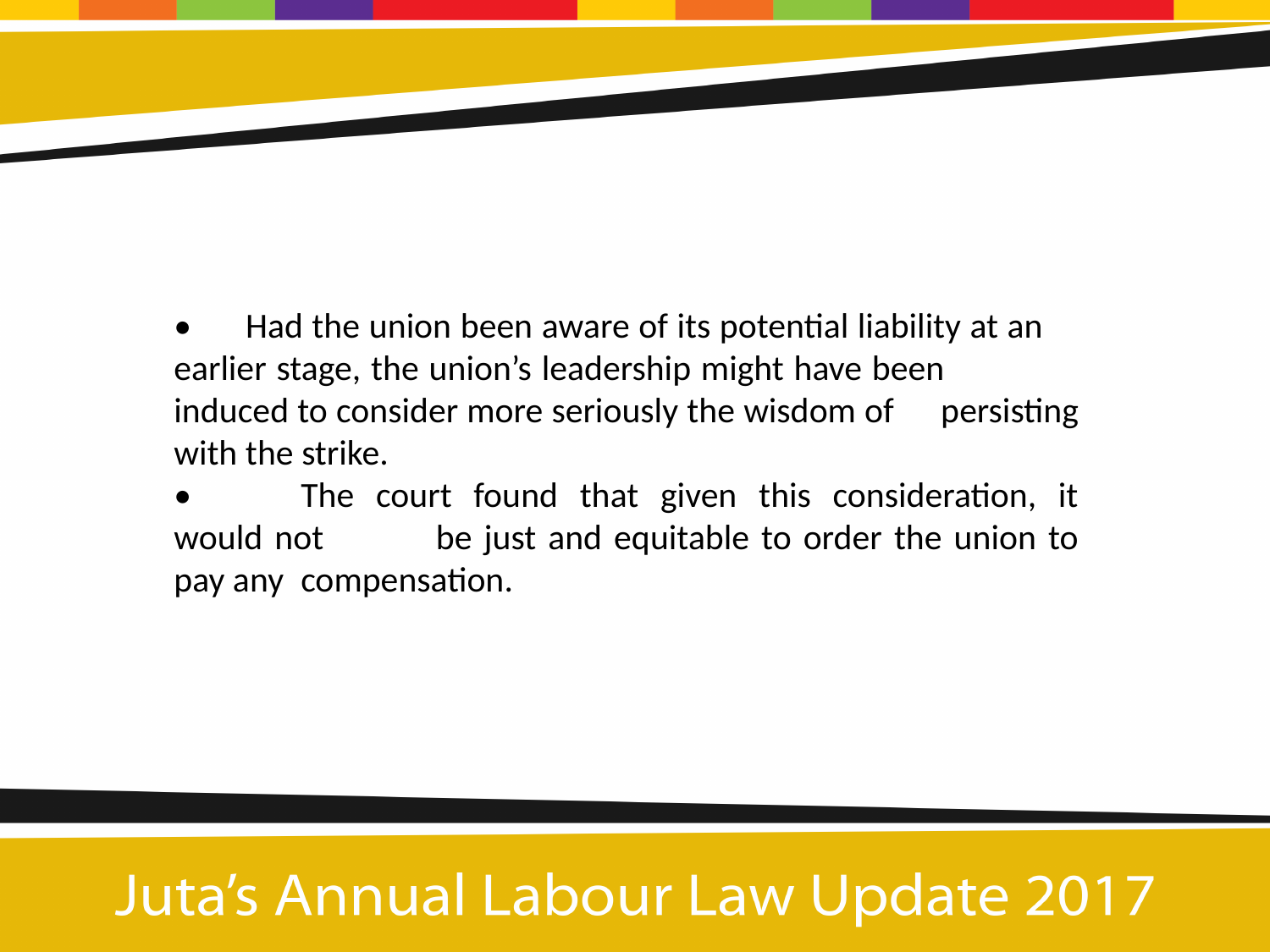

•      Had the union been aware of its potential liability at an 	earlier stage, the union’s leadership might have been 	induced to consider more seriously the wisdom of 	persisting with the strike.
•	The court found that given this consideration, it would not 	be just and equitable to order the union to pay any 	compensation.